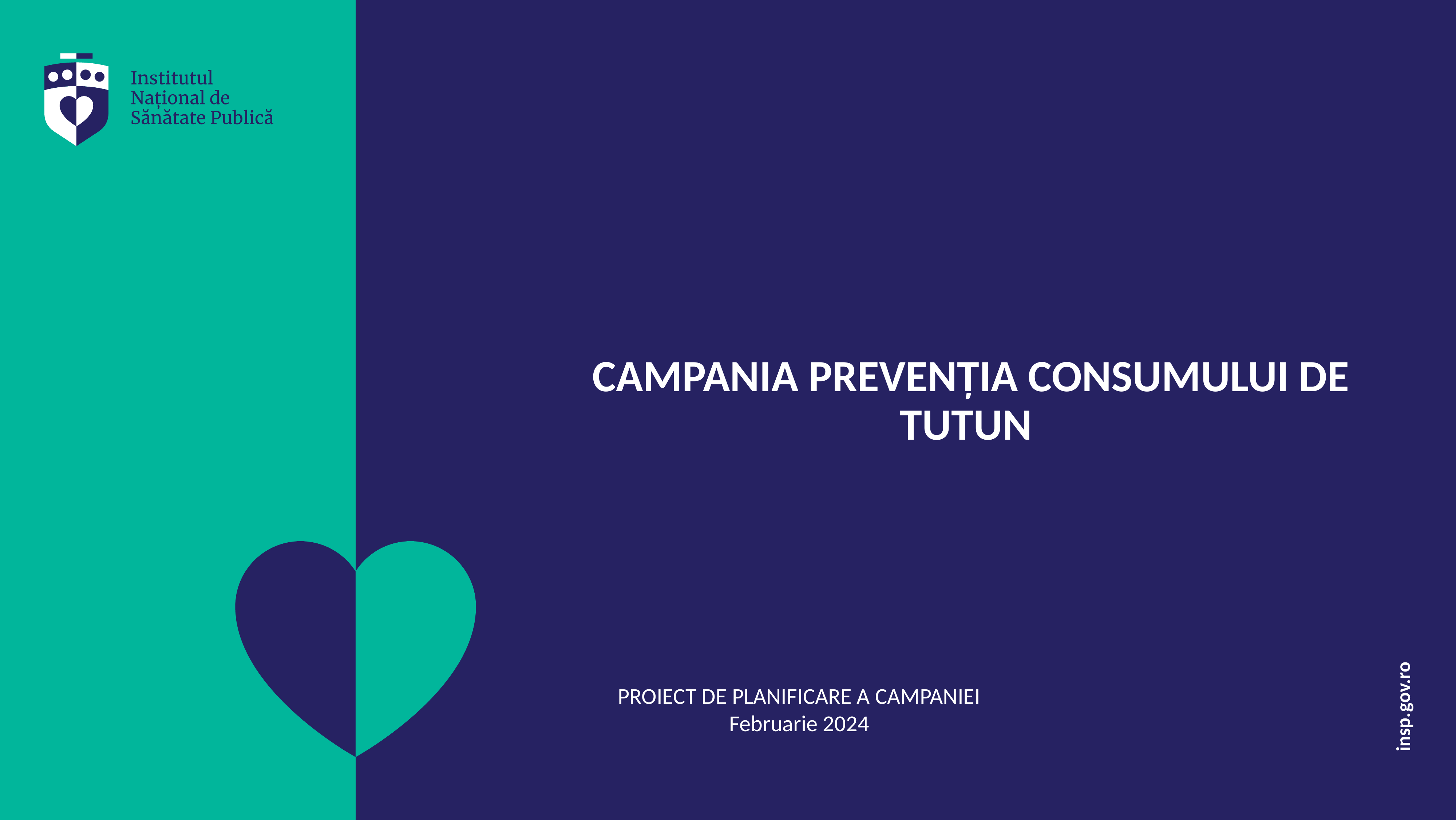

# CAMPANIA PREVENȚIA CONSUMULUI DE TUTUN
PROIECT DE PLANIFICARE A CAMPANIEI
Februarie 2024